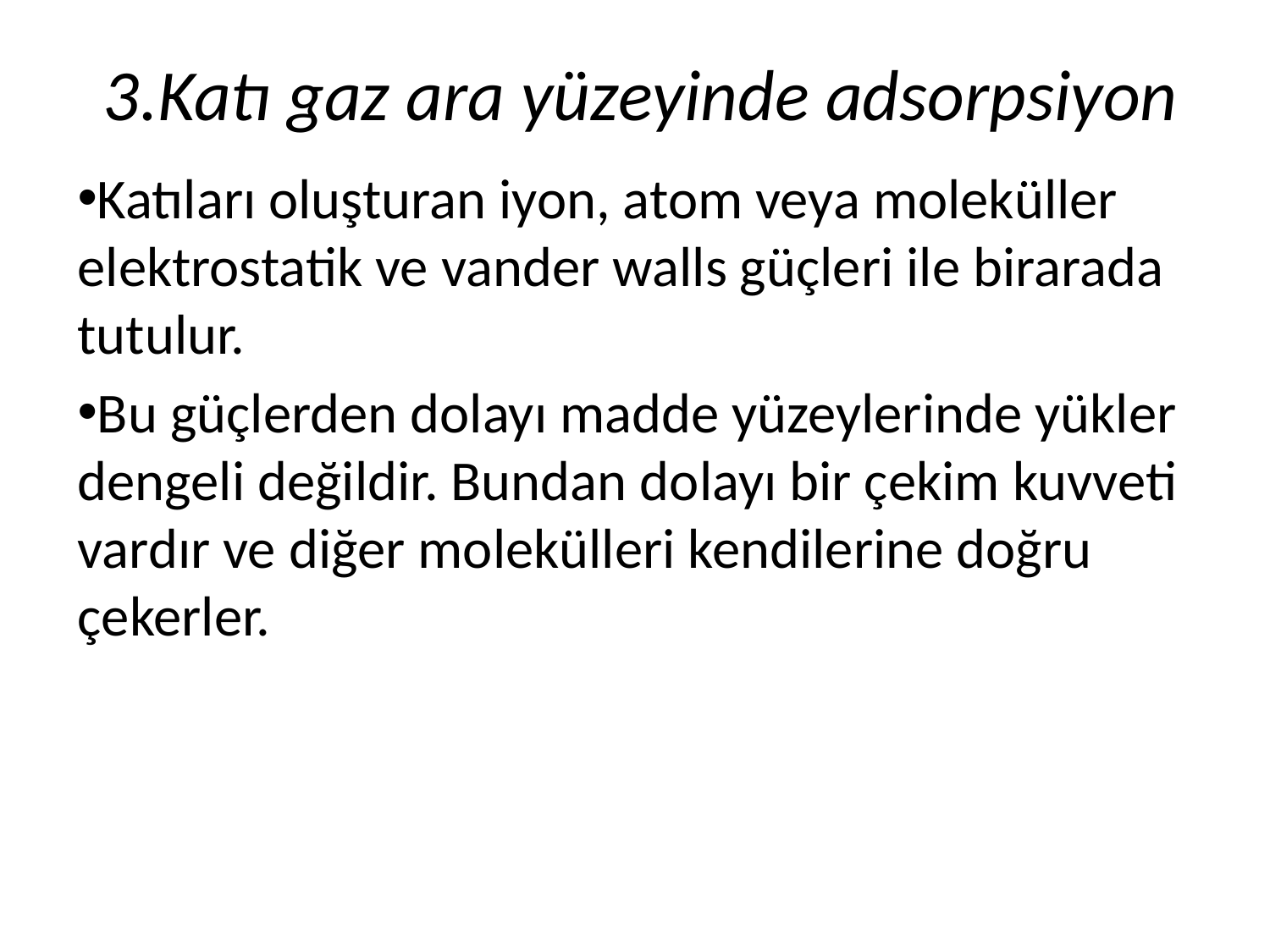

# 3.Katı gaz ara yüzeyinde adsorpsiyon
Katıları oluşturan iyon, atom veya moleküller elektrostatik ve vander walls güçleri ile birarada tutulur.
Bu güçlerden dolayı madde yüzeylerinde yükler dengeli değildir. Bundan dolayı bir çekim kuvveti vardır ve diğer molekülleri kendilerine doğru çekerler.